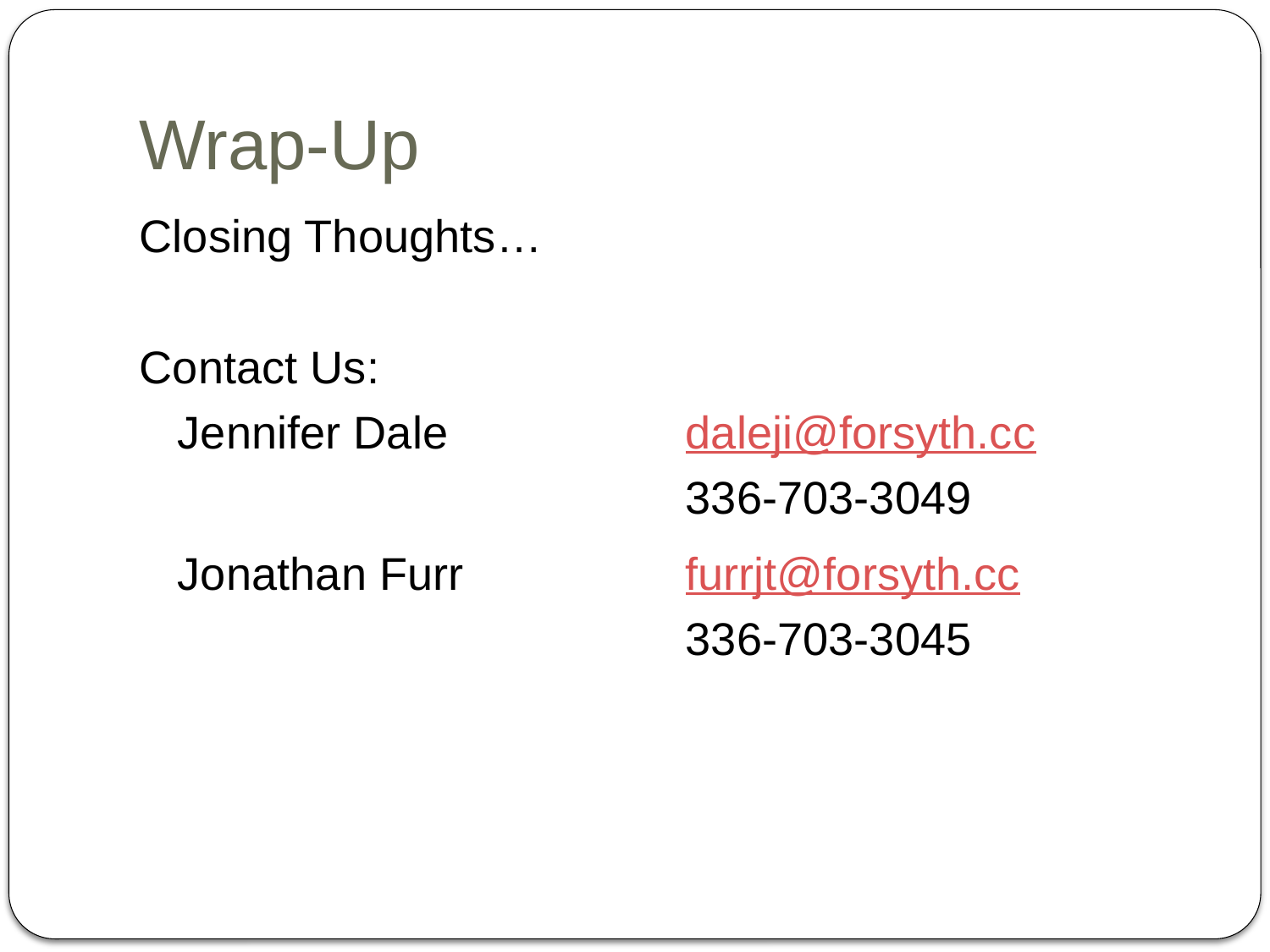

# Wrap-Up
Closing Thoughts…

Contact Us:
	Jennifer Dale		daleji@forsyth.cc
					336-703-3049
	Jonathan Furr		furrjt@forsyth.cc
					336-703-3045